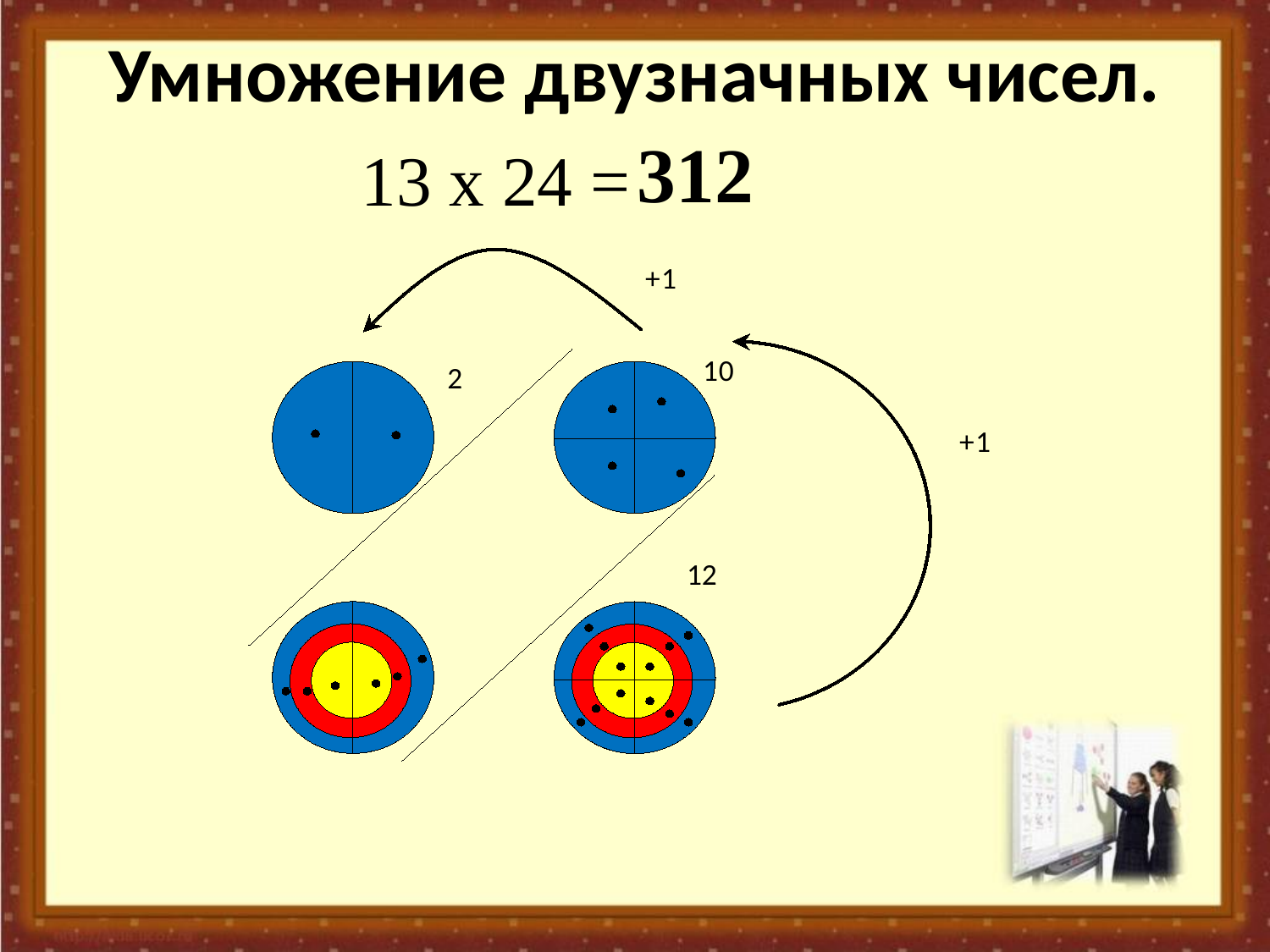

# Умножение двузначных чисел.
312

13 х 24 =

+
1

1
0

2

+
1

12